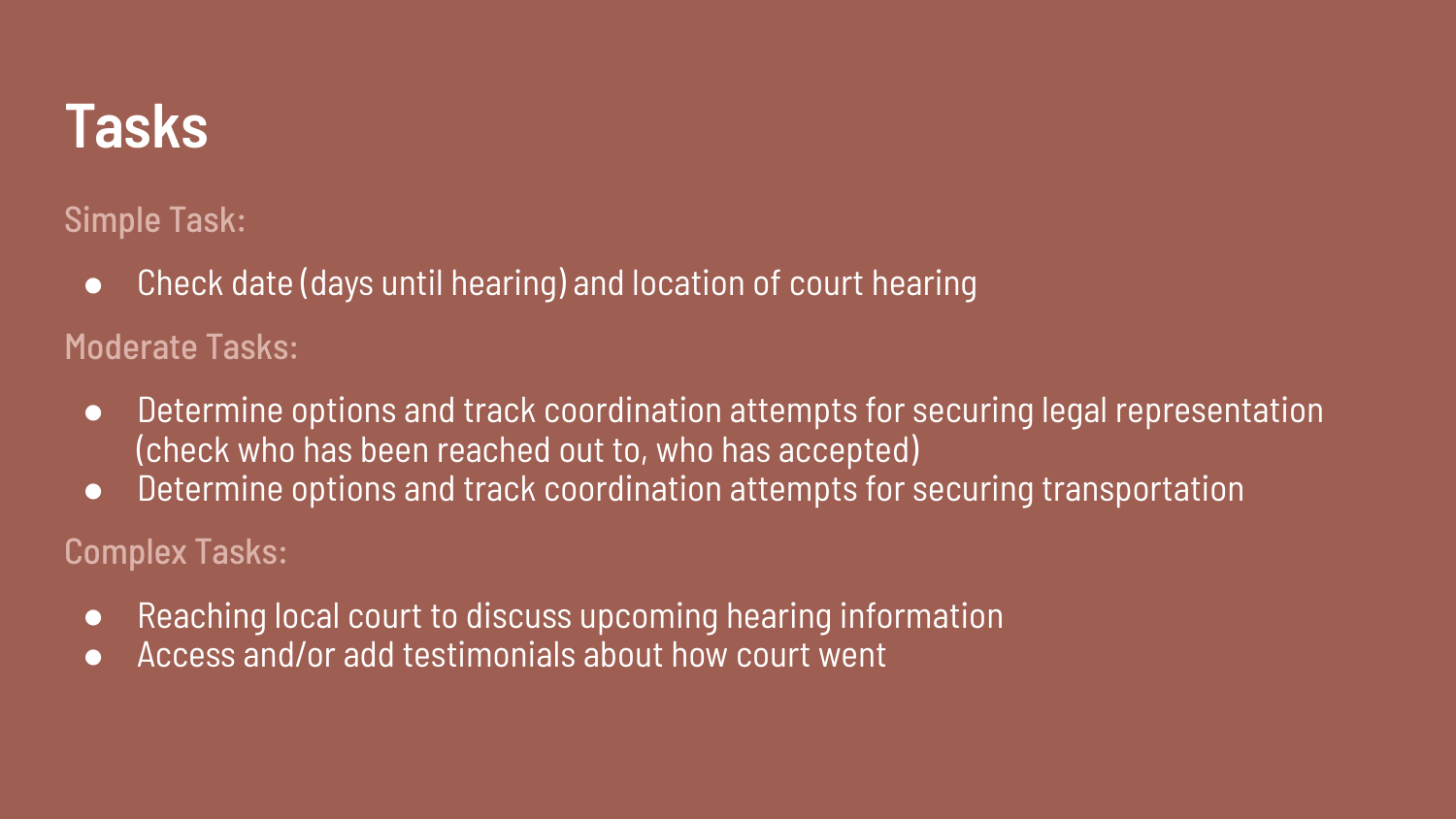

# Tasks
Simple Task:
Check date (days until hearing) and location of court hearing
Moderate Tasks:
Determine options and track coordination attempts for securing legal representation  (check who has been reached out to, who has accepted)
Determine options and track coordination attempts for securing transportation
Complex Tasks:
Reaching local court to discuss upcoming hearing information
Access and/or add testimonials about how court went